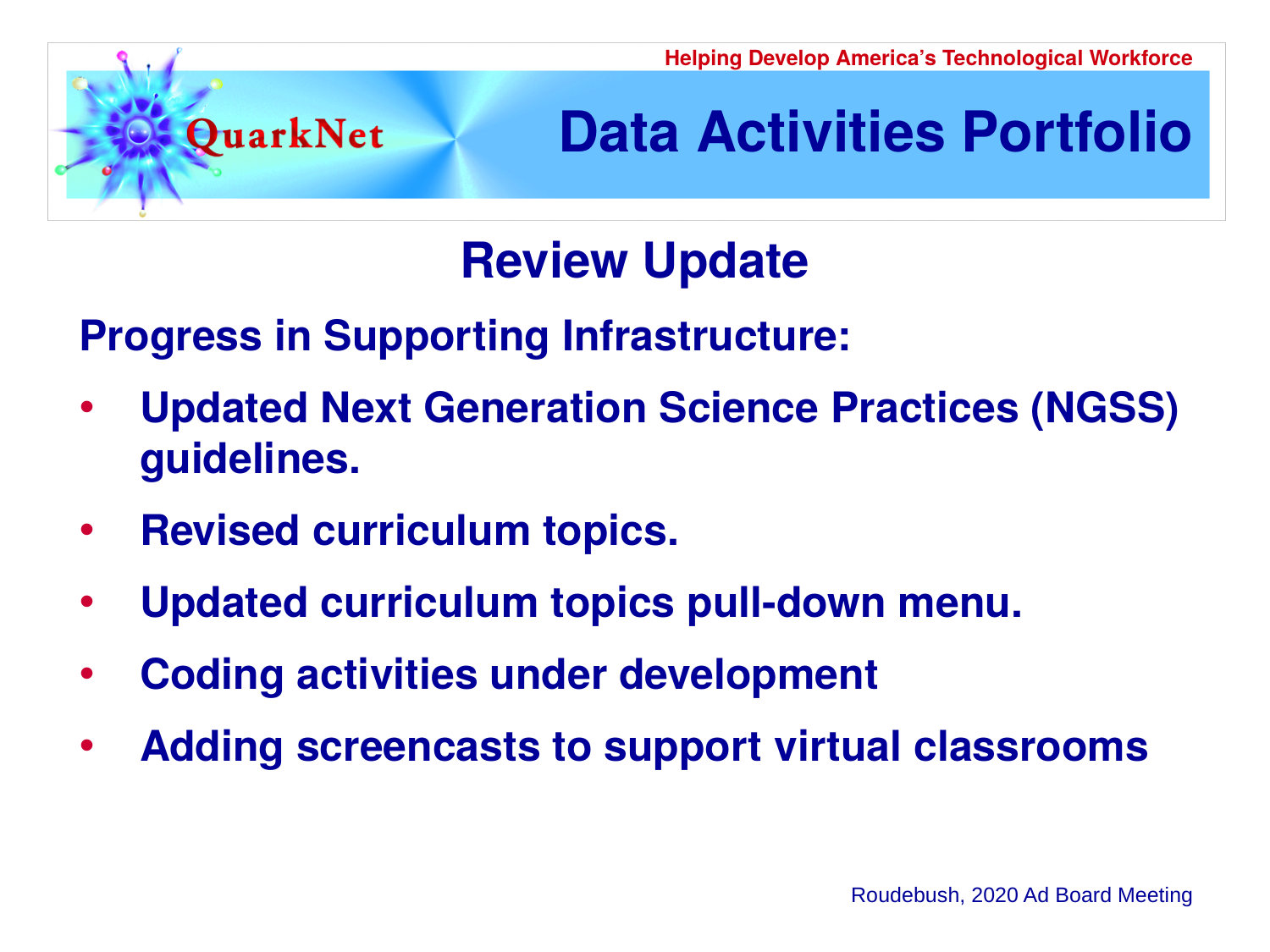

# Data Activities Portfolio
Review Update
Progress in Supporting Infrastructure:
Updated Next Generation Science Practices (NGSS) guidelines.
Revised curriculum topics.
Updated curriculum topics pull-down menu.
Coding activities under development
Adding screencasts to support virtual classrooms